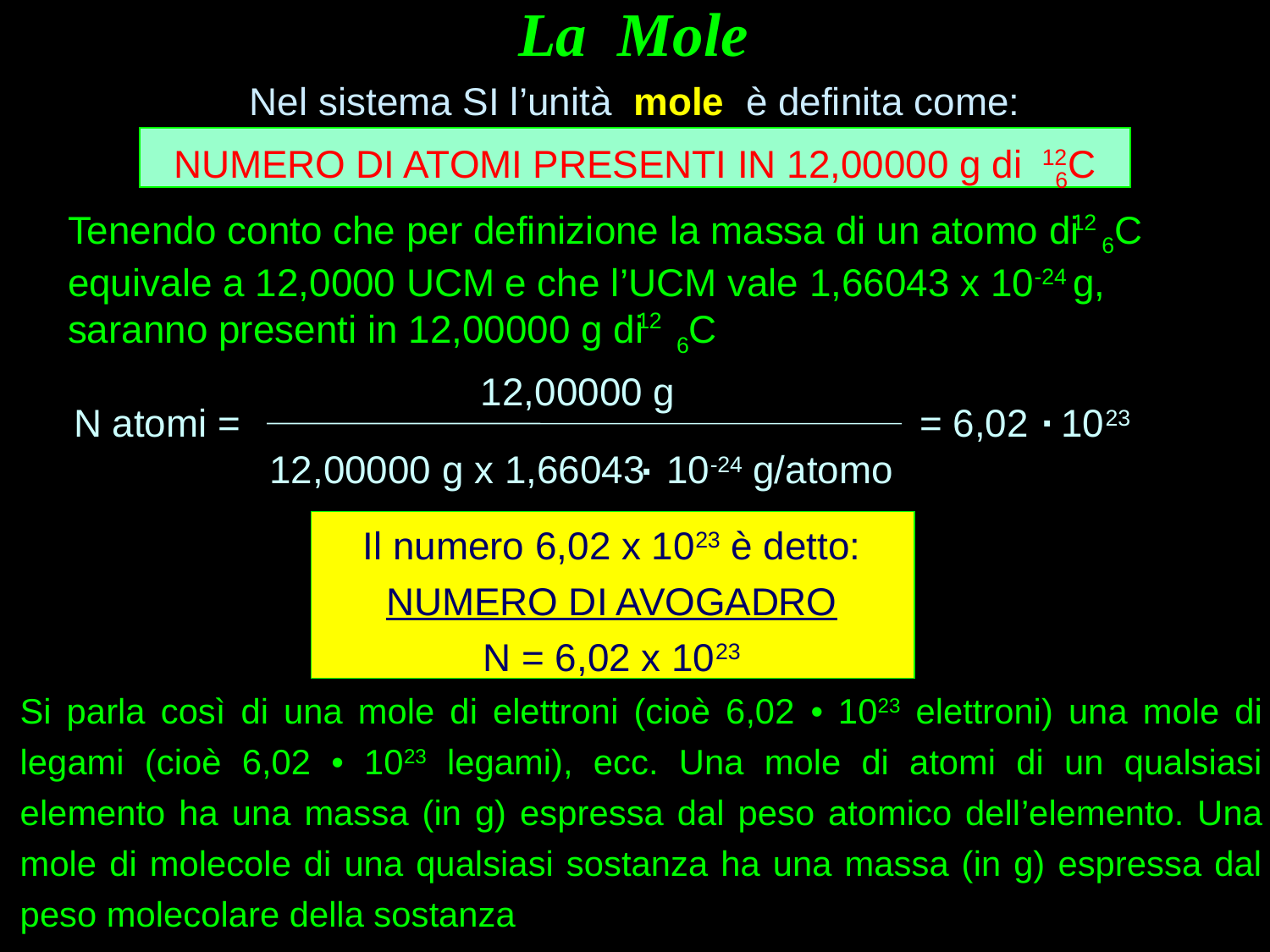

La  Mole
Nel sistema SI l’unità  mole  è definita come:
NUMERO DI ATOMI PRESENTI IN 12,00000 g di   6C
12

12
Tenendo conto che per definizione la massa di un atomo di  6C
equivale a 12,0000 UCM e che l’UCM vale 1,66043 x 10-24 g,
saranno presenti in 12,00000 g di   6C
12
12,00000 g
.
N atomi =                                                               = 6,02   1023

.
12,00000 g x 1,66043  10-24 g/atomo
Il numero 6,02 x 1023 è detto:
NUMERO DI AVOGADRO
N = 6,02 x 1023

Si parla così di una mole di elettroni (cioè 6,02 • 1023 elettroni) una mole di legami (cioè 6,02 • 1023 legami), ecc. Una mole di atomi di un qualsiasi elemento ha una massa (in g) espressa dal peso atomico dell’elemento. Una mole di molecole di una qualsiasi sostanza ha una massa (in g) espressa dal peso molecolare della sostanza